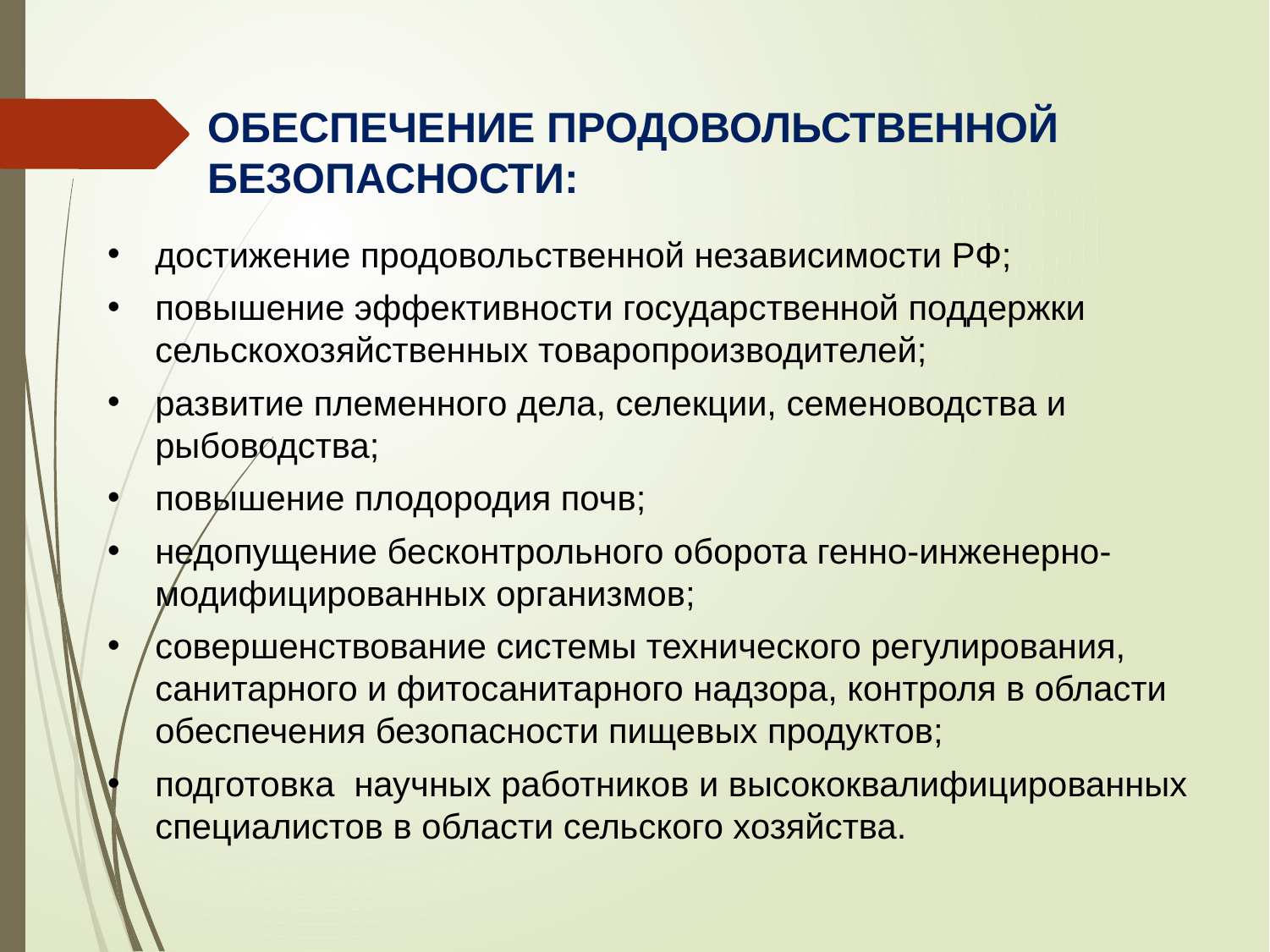

Обеспечение продовольственной безопасности:
достижение продовольственной независимости РФ;
повышение эффективности государственной поддержки сельскохозяйственных товаропроизводителей;
развитие племенного дела, селекции, семеноводства и рыбоводства;
повышение плодородия почв;
недопущение бесконтрольного оборота генно-инженерно-модифицированных организмов;
совершенствование системы технического регулирования, санитарного и фитосанитарного надзора, контроля в области обеспечения безопасности пищевых продуктов;
подготовка  научных работников и высококвалифицированных специалистов в области сельского хозяйства.